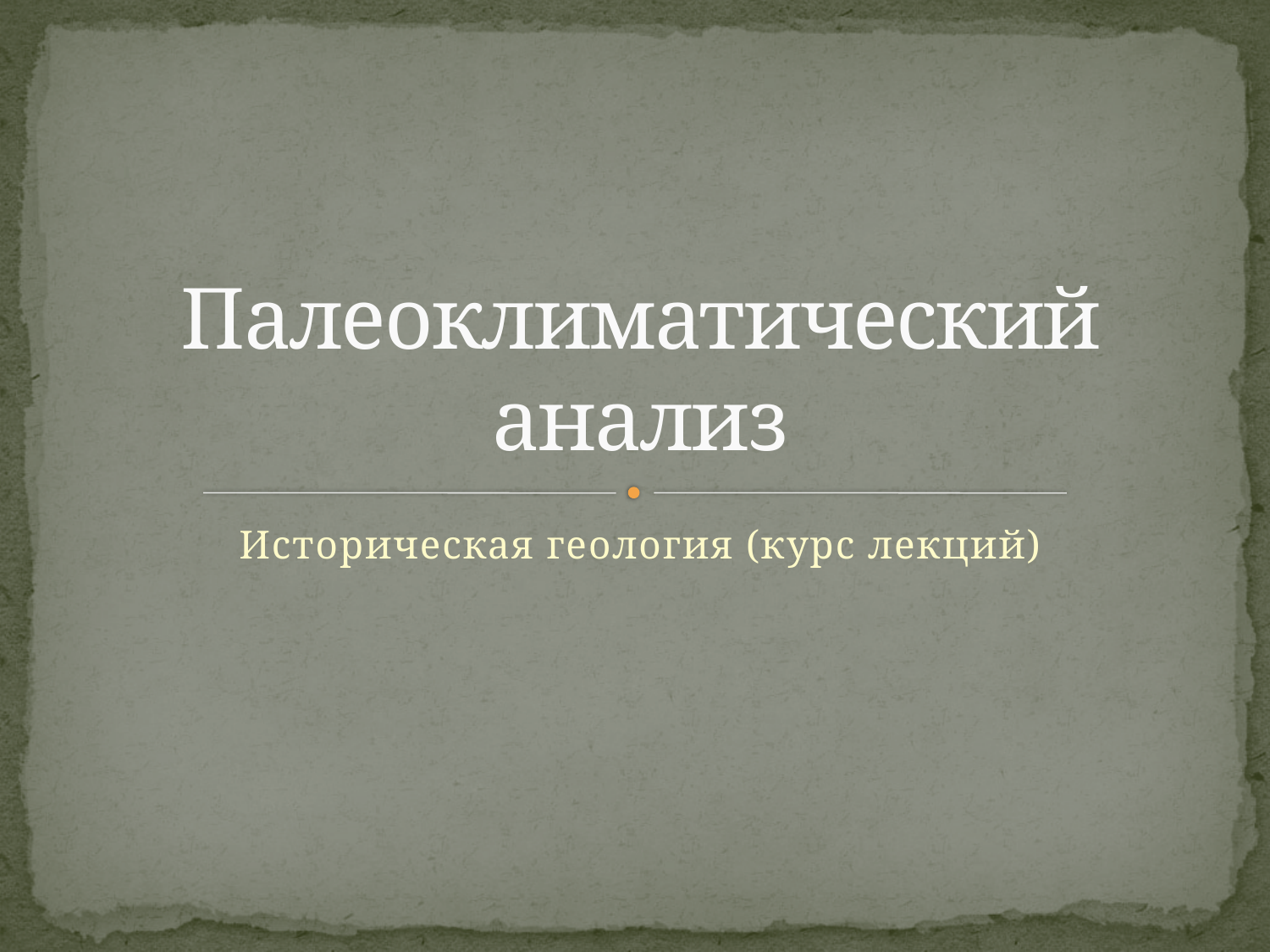

# Палеоклиматический анализ
Историческая геология (курс лекций)